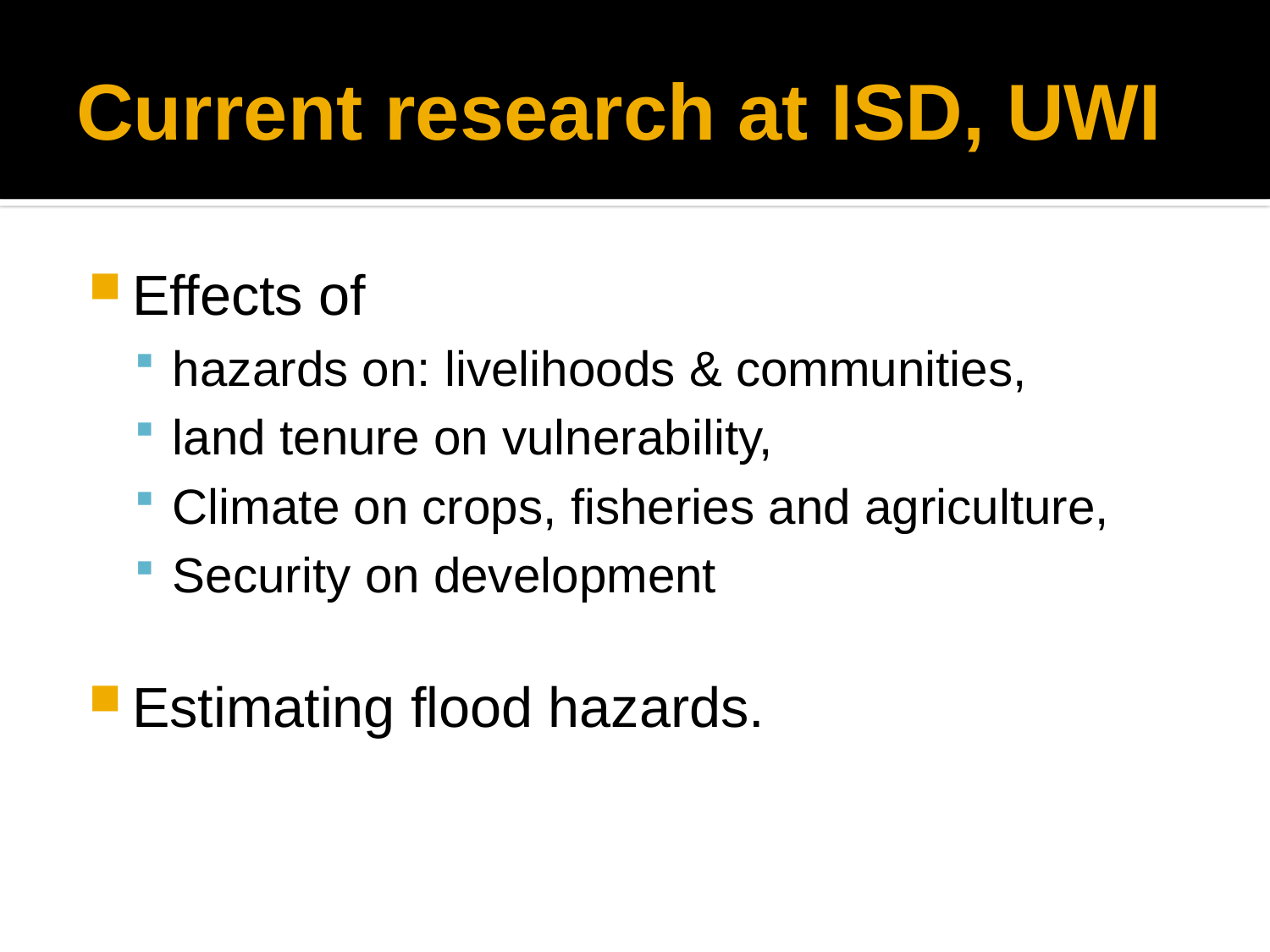

# Current research at ISD, UWI
Effects of
hazards on: livelihoods & communities,
land tenure on vulnerability,
Climate on crops, fisheries and agriculture,
Security on development

Estimating flood hazards.